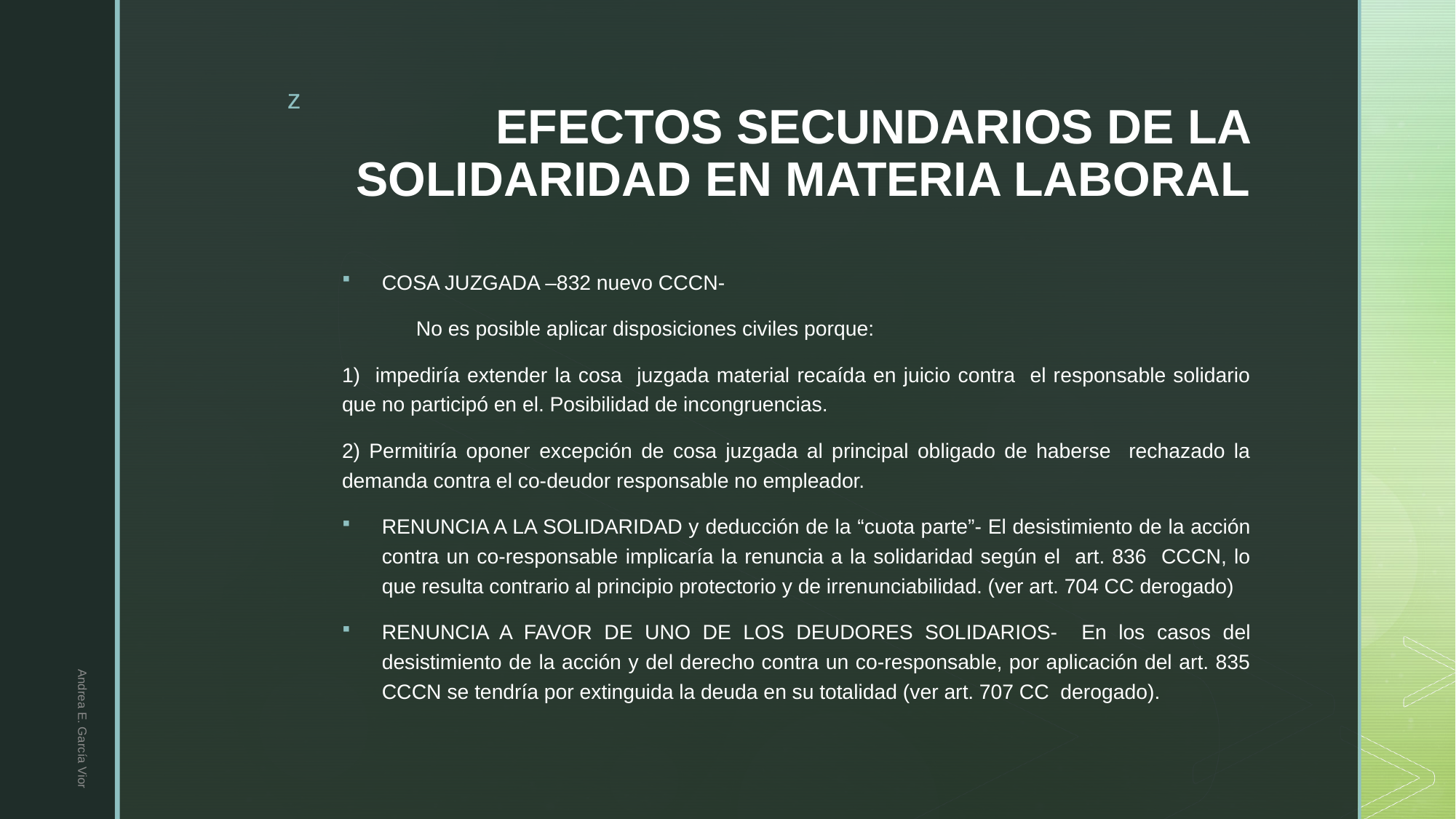

# EFECTOS SECUNDARIOS DE LA SOLIDARIDAD EN MATERIA LABORAL
COSA JUZGADA –832 nuevo CCCN-
	No es posible aplicar disposiciones civiles porque:
1)  impediría extender la cosa  juzgada material recaída en juicio contra  el responsable solidario que no participó en el. Posibilidad de incongruencias.
2) Permitiría oponer excepción de cosa juzgada al principal obligado de haberse  rechazado la demanda contra el co-deudor responsable no empleador.
RENUNCIA A LA SOLIDARIDAD y deducción de la “cuota parte”- El desistimiento de la acción contra un co-responsable implicaría la renuncia a la solidaridad según el  art. 836  CCCN, lo que resulta contrario al principio protectorio y de irrenunciabilidad. (ver art. 704 CC derogado)
RENUNCIA A FAVOR DE UNO DE LOS DEUDORES SOLIDARIOS-  En los casos del desistimiento de la acción y del derecho contra un co-responsable, por aplicación del art. 835 CCCN se tendría por extinguida la deuda en su totalidad (ver art. 707 CC  derogado).
Andrea E. García Vior